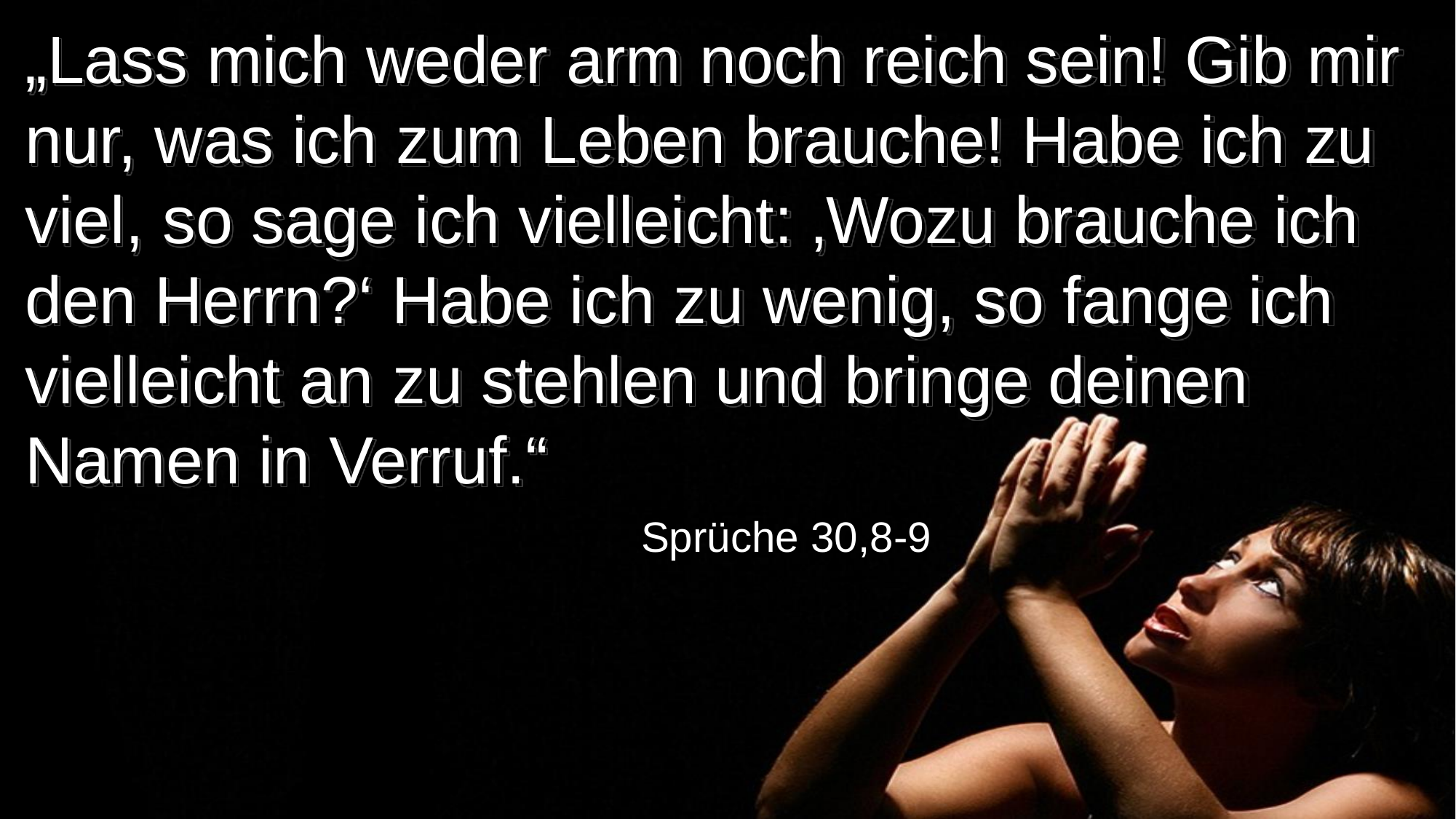

# „Lass mich weder arm noch reich sein! Gib mir nur, was ich zum Leben brauche! Habe ich zu viel, so sage ich vielleicht: ‚Wozu brauche ich den Herrn?‘ Habe ich zu wenig, so fange ich vielleicht an zu stehlen und bringe deinen Namen in Verruf.“
Sprüche 30,8-9